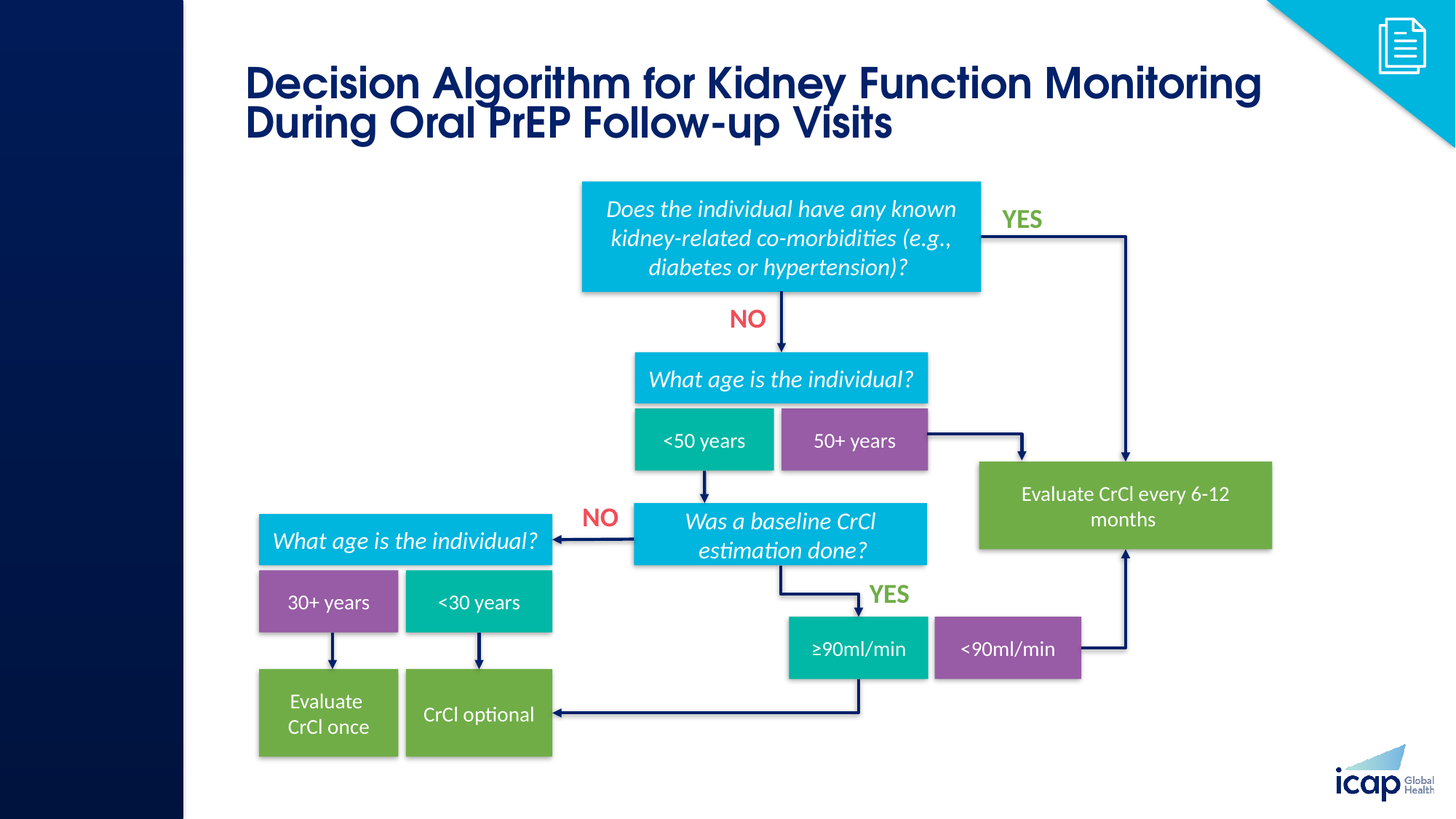

# Decision Algorithm for Kidney Function Monitoring During Oral PrEP Follow-up Visits​
Does the individual have any known kidney-related co-morbidities (e.g., diabetes or hypertension)? ​
YES
NO
What age is the individual?​
<50 years​
50+ years​
Evaluate CrCl every 6-12 months ​
NO
Was a baseline CrCl
 estimation done?​
What age is the individual?​
30+ years​
<30 years​
YES
≥90ml/min​
<90ml/min​
Evaluate
CrCl once​
CrCl optional​